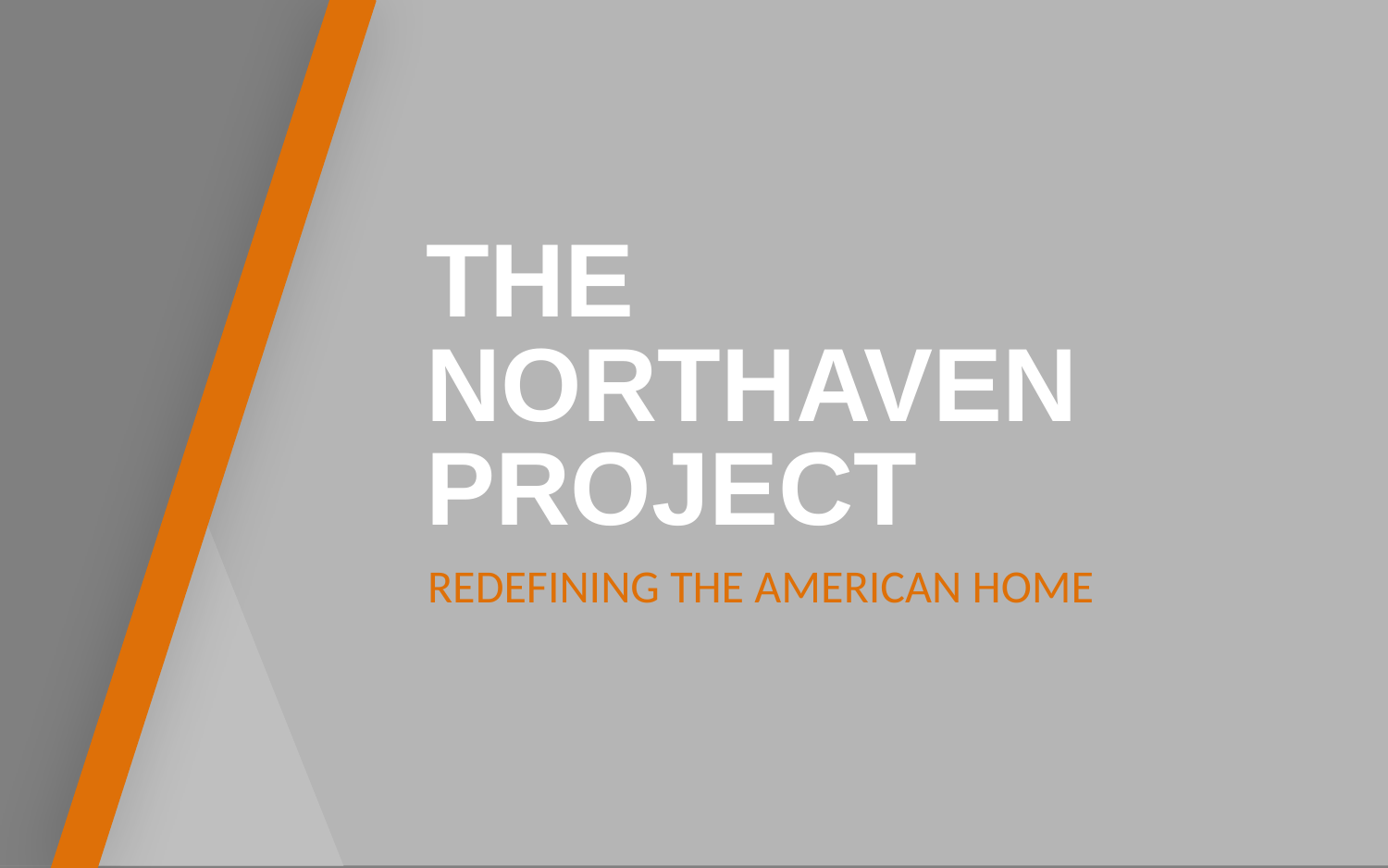

THE
NORTHAVEN
PROJECT

REDEFINING THE AMERICAN HOME